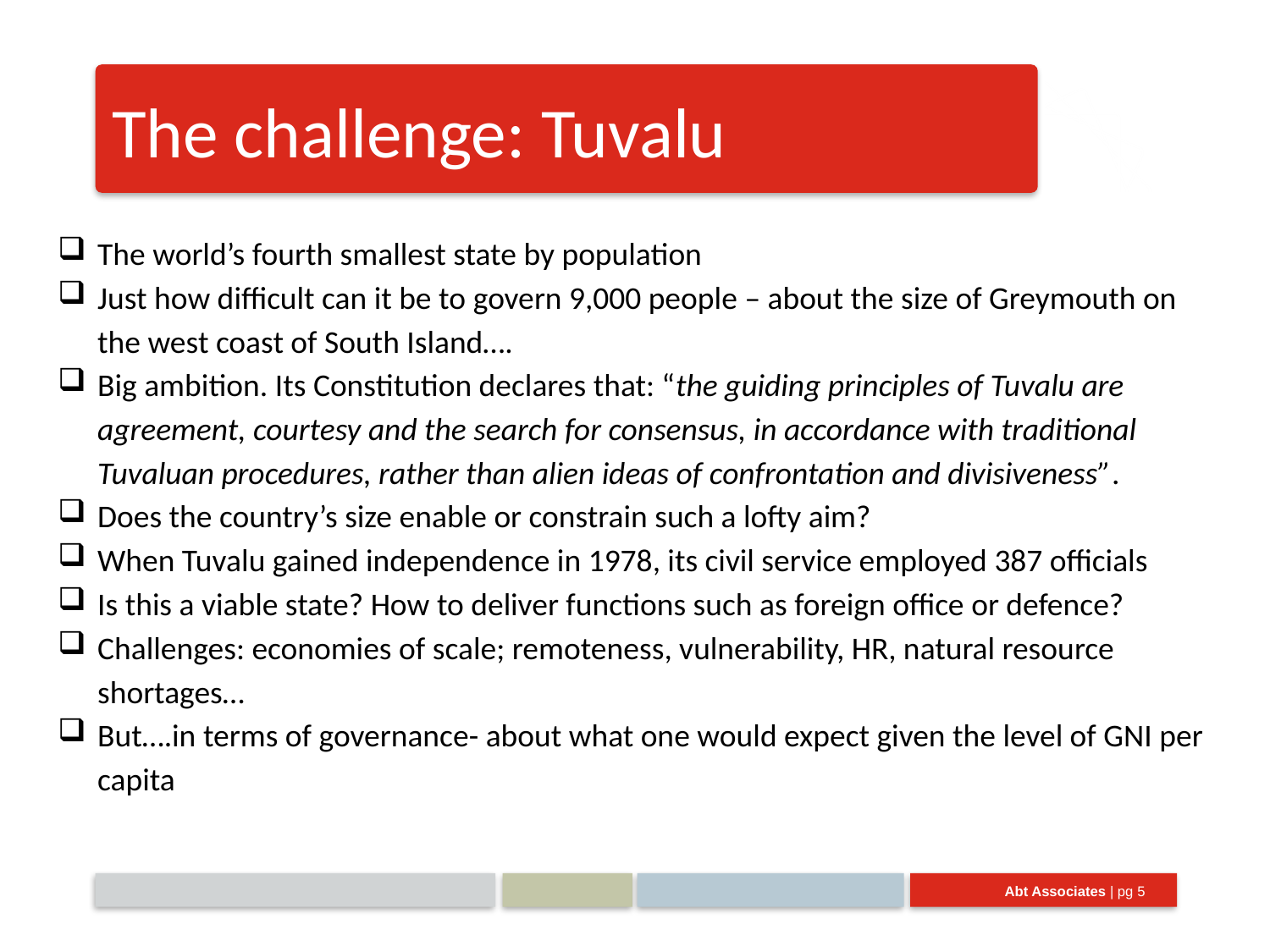

# The challenge: Tuvalu
The world’s fourth smallest state by population
Just how difficult can it be to govern 9,000 people – about the size of Greymouth on the west coast of South Island….
Big ambition. Its Constitution declares that: “the guiding principles of Tuvalu are agreement, courtesy and the search for consensus, in accordance with traditional Tuvaluan procedures, rather than alien ideas of confrontation and divisiveness”.
Does the country’s size enable or constrain such a lofty aim?
When Tuvalu gained independence in 1978, its civil service employed 387 officials
Is this a viable state? How to deliver functions such as foreign office or defence?
Challenges: economies of scale; remoteness, vulnerability, HR, natural resource shortages…
But….in terms of governance- about what one would expect given the level of GNI per capita